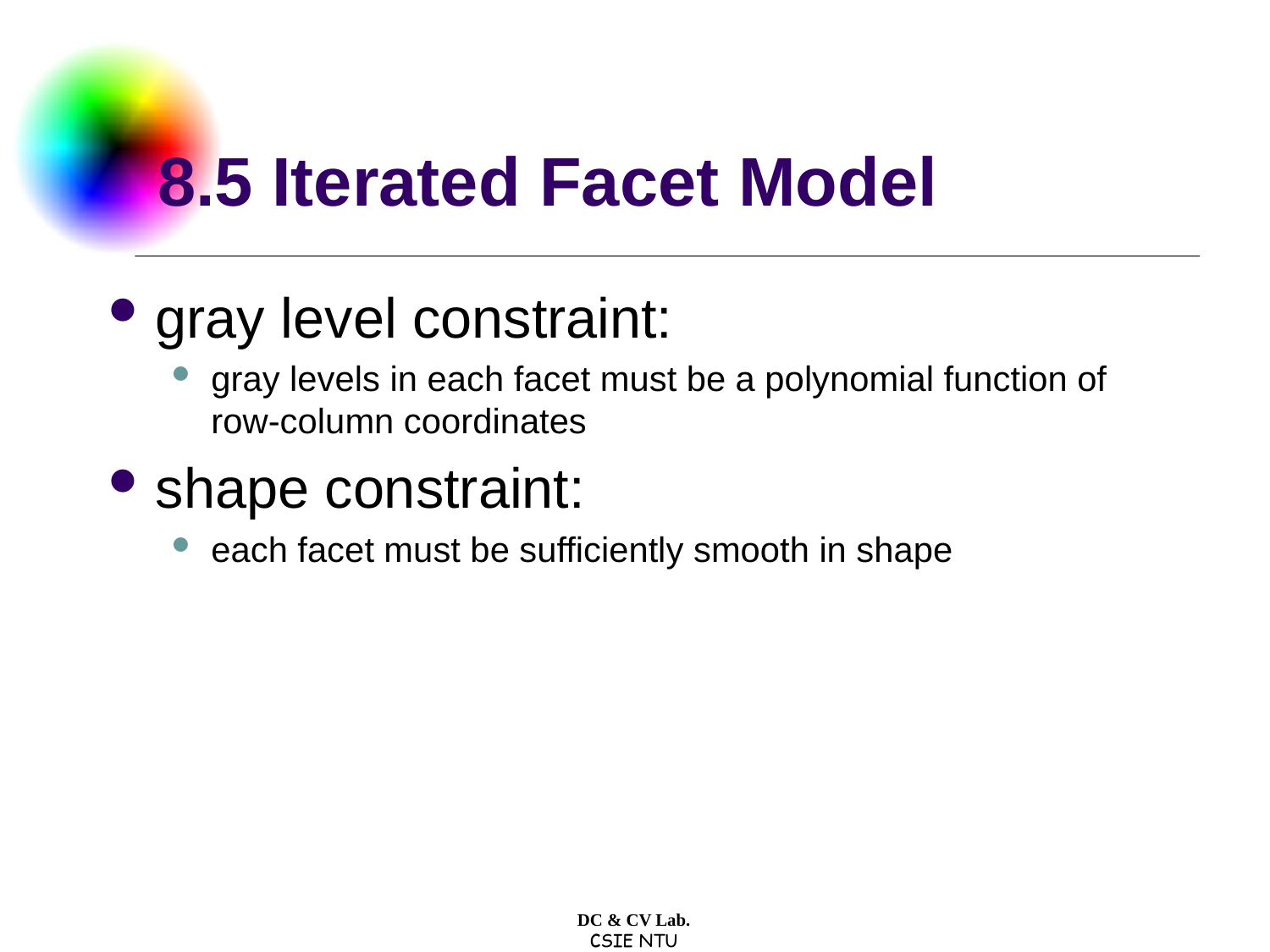

# 8.5 Iterated Facet Model
gray level constraint:
gray levels in each facet must be a polynomial function of row-column coordinates
shape constraint:
each facet must be sufficiently smooth in shape
DC & CV Lab.
CSIE NTU